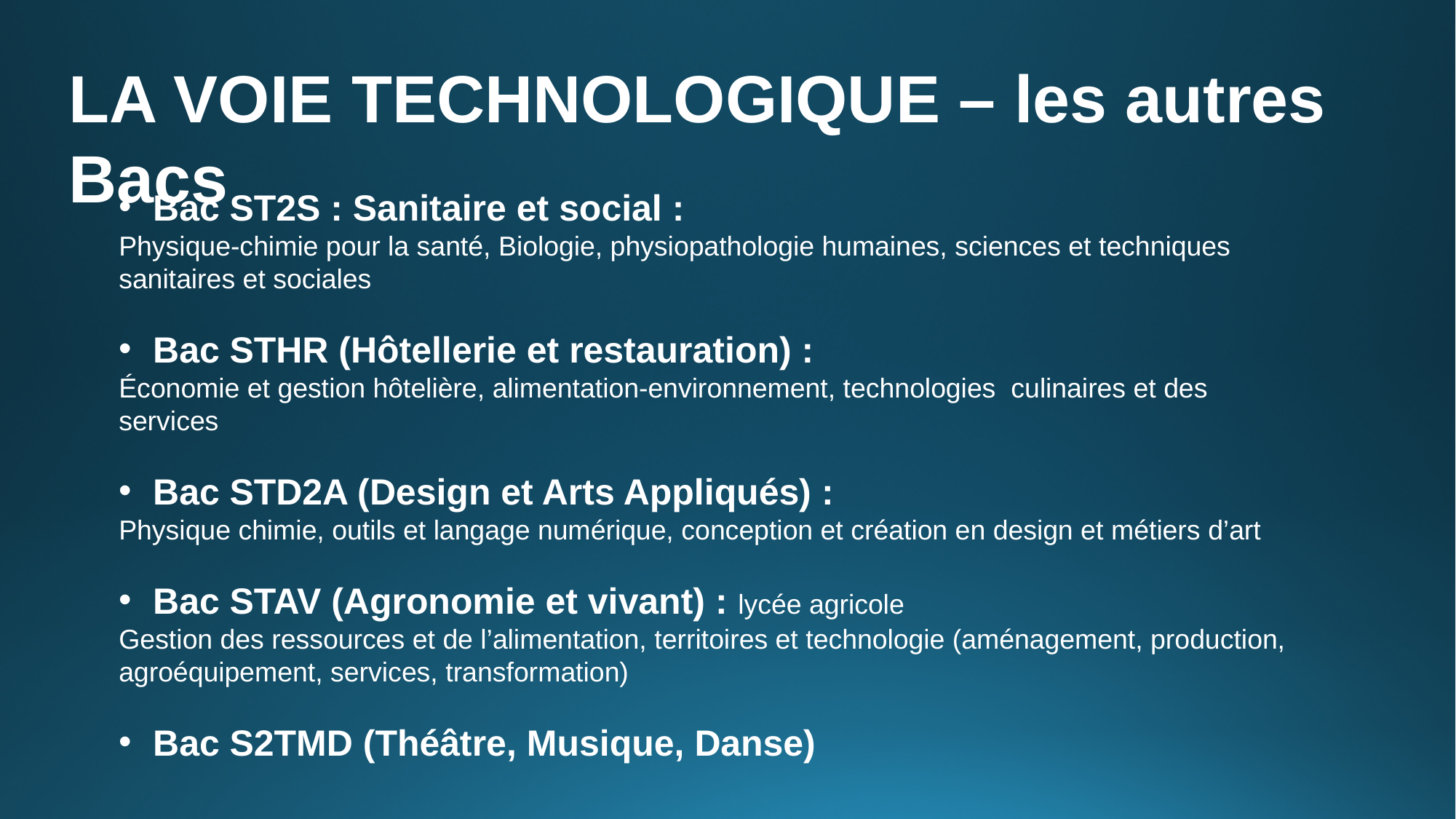

LA VOIE TECHNOLOGIQUE – les autres Bacs
Bac ST2S : Sanitaire et social :
Physique-chimie pour la santé, Biologie, physiopathologie humaines, sciences et techniques sanitaires et sociales

Bac STHR (Hôtellerie et restauration) :
Économie et gestion hôtelière, alimentation-environnement, technologies  culinaires et des services

Bac STD2A (Design et Arts Appliqués) :
Physique chimie, outils et langage numérique, conception et création en design et métiers d’art

Bac STAV (Agronomie et vivant) : lycée agricole
Gestion des ressources et de l’alimentation, territoires et technologie (aménagement, production, agroéquipement, services, transformation)

Bac S2TMD (Théâtre, Musique, Danse)